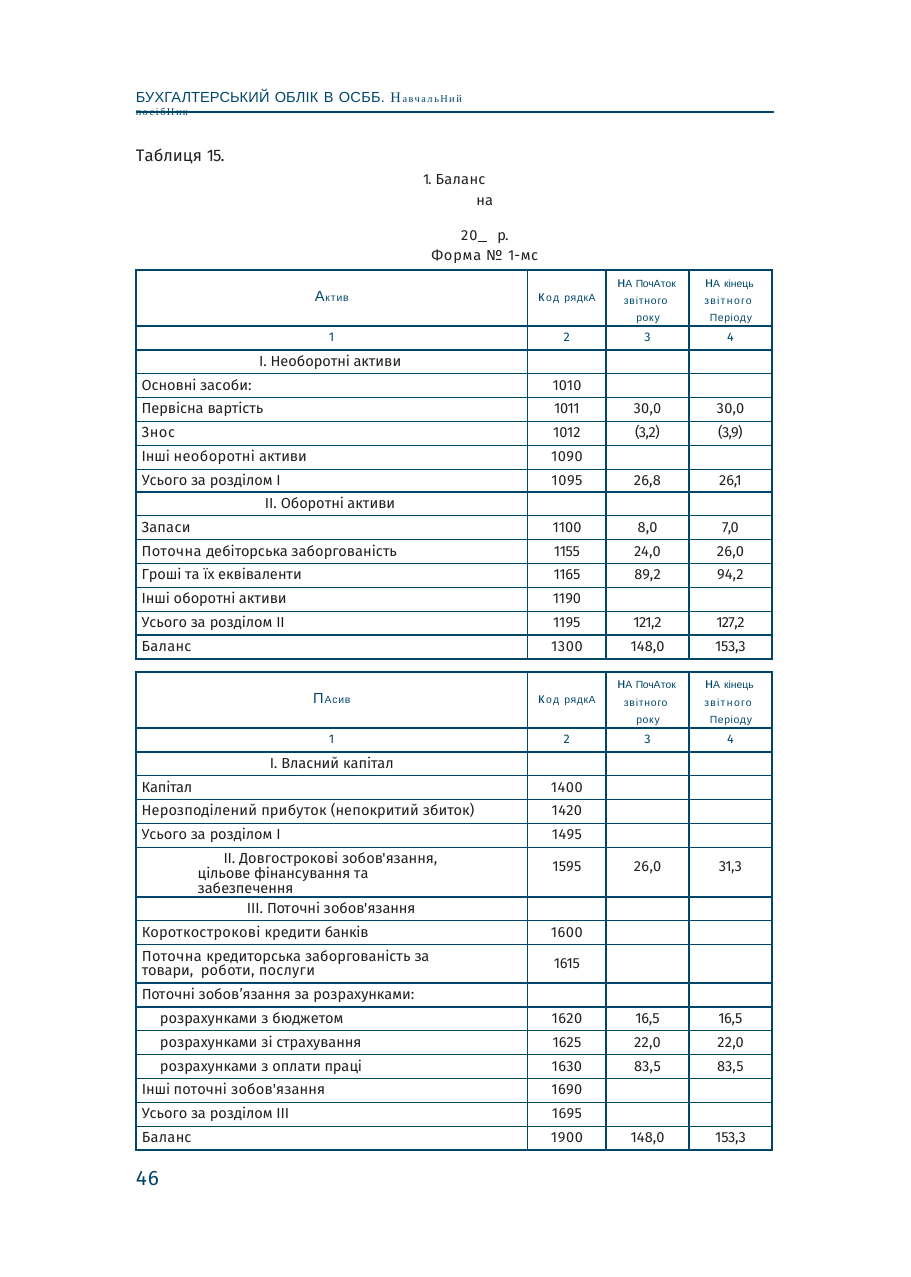

БУХГАЛТЕРСЬКИЙ ОБЛІК В ОСББ. НавчальНий посібНик
Таблиця 15.
1. Баланс
на	20   р.
Форма № 1-мс
| Актив | код рядкА | нА ПочАток звітного року | нА кінець звітного Періоду |
| --- | --- | --- | --- |
| 1 | 2 | 3 | 4 |
| I. Необоротні активи |  |  |  |
| Основні засоби: | 1010 |  |  |
| Первісна вартість | 1011 | 30,0 | 30,0 |
| Знос | 1012 | (3,2) | (3,9) |
| Інші необоротні активи | 1090 |  |  |
| Усього за розділом I | 1095 | 26,8 | 26,1 |
| II. Оборотні активи |  |  |  |
| Запаси | 1100 | 8,0 | 7,0 |
| Поточна дебіторська заборгованість | 1155 | 24,0 | 26,0 |
| Гроші та їх еквіваленти | 1165 | 89,2 | 94,2 |
| Інші оборотні активи | 1190 |  |  |
| Усього за розділом II | 1195 | 121,2 | 127,2 |
| Баланс | 1300 | 148,0 | 153,3 |
| ПАсив | код рядкА | нА ПочАток звітного року | нА кінець звітного Періоду |
| --- | --- | --- | --- |
| 1 | 2 | 3 | 4 |
| I. Власний капітал |  |  |  |
| Капітал | 1400 |  |  |
| Нерозподілений прибуток (непокритий збиток) | 1420 |  |  |
| Усього за розділом I | 1495 |  |  |
| II. Довгострокові зобов'язання, цільове фінансування та забезпечення | 1595 | 26,0 | 31,3 |
| III. Поточні зобов'язання |  |  |  |
| Короткострокові кредити банків | 1600 |  |  |
| Поточна кредиторська заборгованість за товари, роботи, послуги | 1615 |  |  |
| Поточні зобов’язання за розрахунками: |  |  |  |
| розрахунками з бюджетом | 1620 | 16,5 | 16,5 |
| розрахунками зі страхування | 1625 | 22,0 | 22,0 |
| розрахунками з оплати праці | 1630 | 83,5 | 83,5 |
| Інші поточні зобов'язання | 1690 |  |  |
| Усього за розділом III | 1695 |  |  |
| Баланс | 1900 | 148,0 | 153,3 |
46